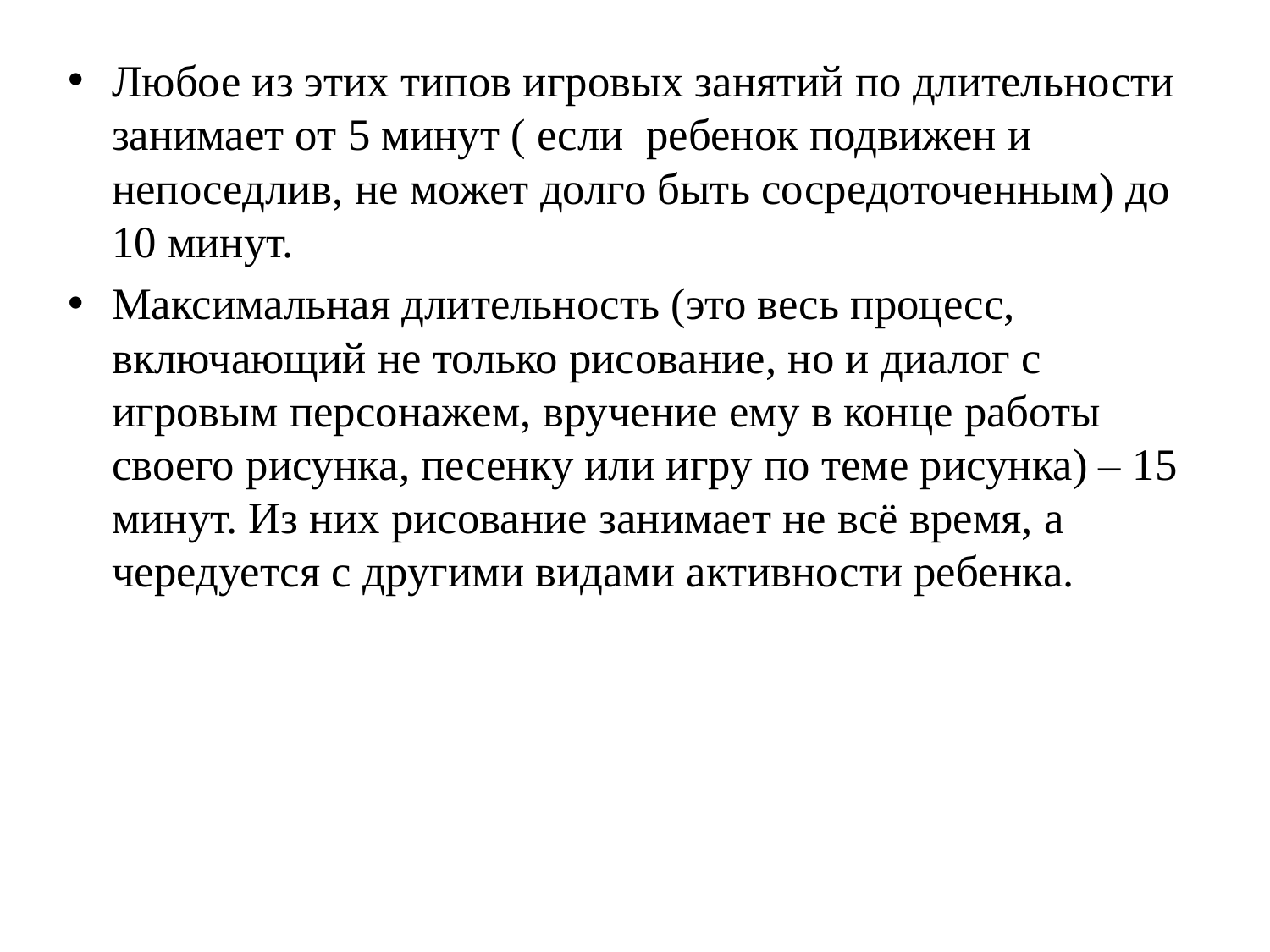

Любое из этих типов игровых занятий по длительности занимает от 5 минут ( если  ребенок подвижен и непоседлив, не может долго быть сосредоточенным) до 10 минут.
Максимальная длительность (это весь процесс, включающий не только рисование, но и диалог с игровым персонажем, вручение ему в конце работы своего рисунка, песенку или игру по теме рисунка) – 15 минут. Из них рисование занимает не всё время, а чередуется с другими видами активности ребенка.